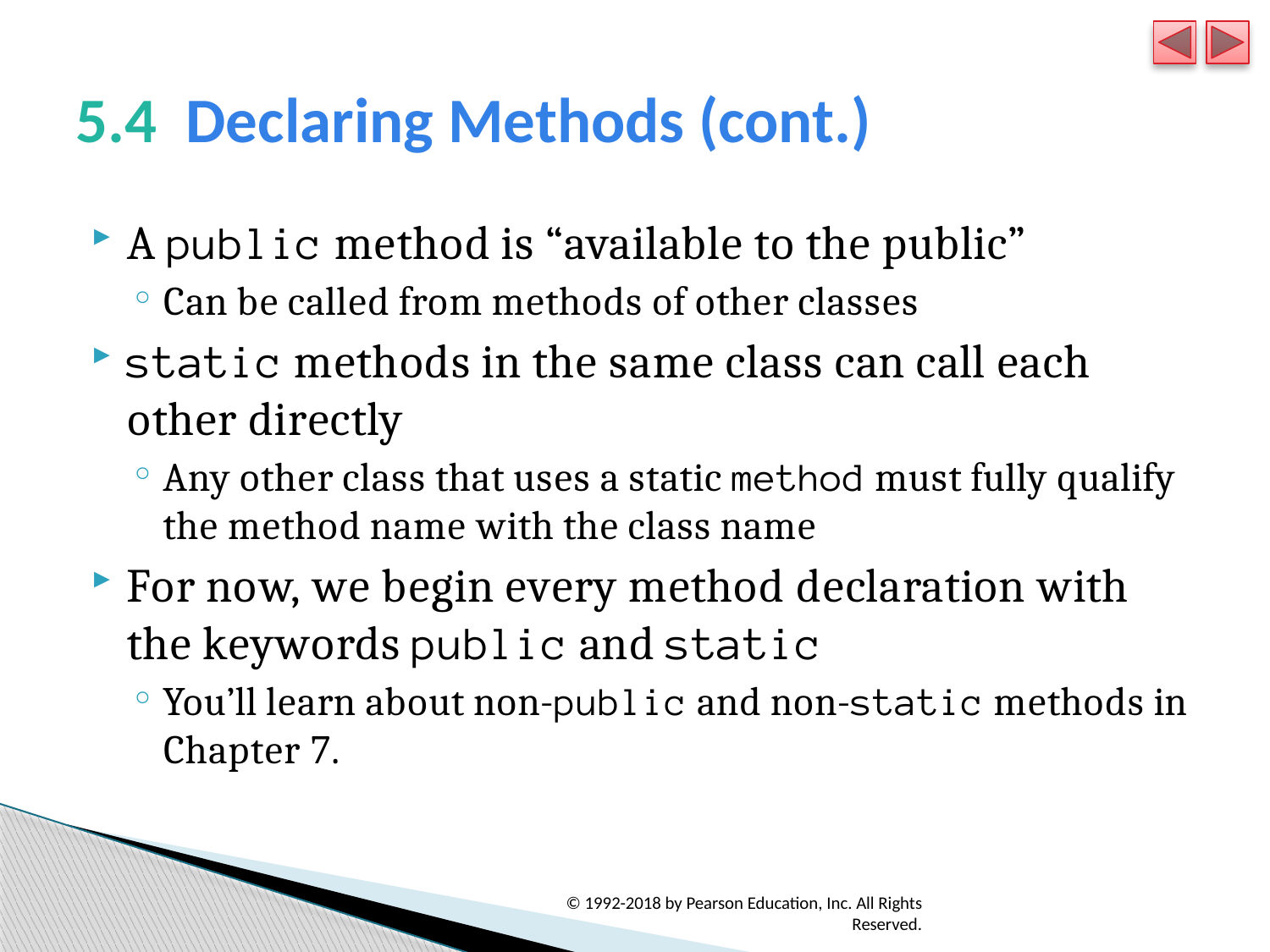

# 5.4  Declaring Methods (cont.)
A public method is “available to the public”
Can be called from methods of other classes
static methods in the same class can call each other directly
Any other class that uses a static method must fully qualify the method name with the class name
For now, we begin every method declaration with the keywords public and static
You’ll learn about non-public and non-static methods in Chapter 7.
© 1992-2018 by Pearson Education, Inc. All Rights Reserved.